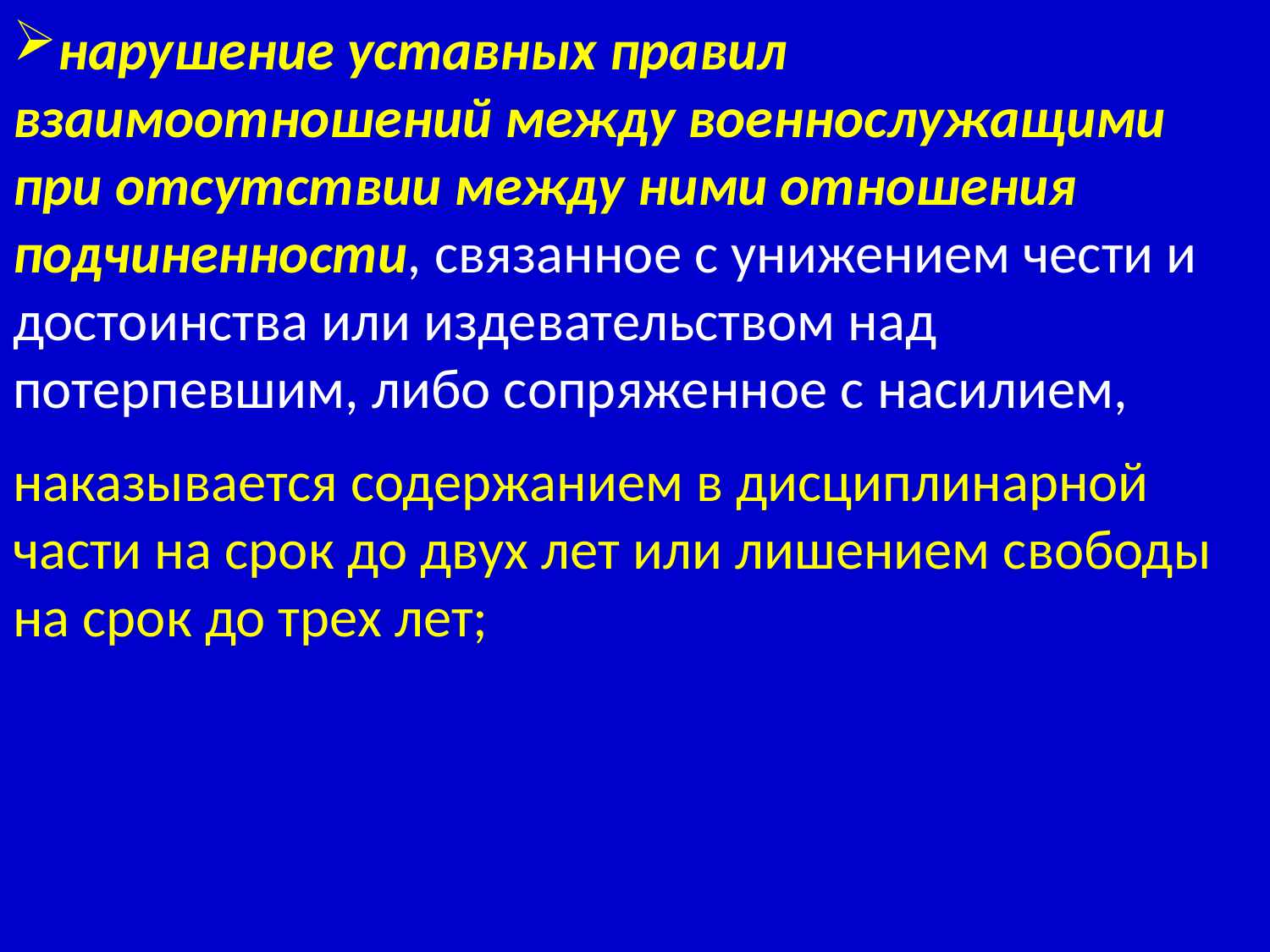

нарушение уставных правил взаимоотношений между военнослужащими при отсутствии между ними отношения подчиненности, связанное с унижением чести и достоинства или издевательством над потерпевшим, либо сопряженное с насилием,
#
наказывается содержанием в дисциплинарной части на срок до двух лет или лишением свободы на срок до трех лет;